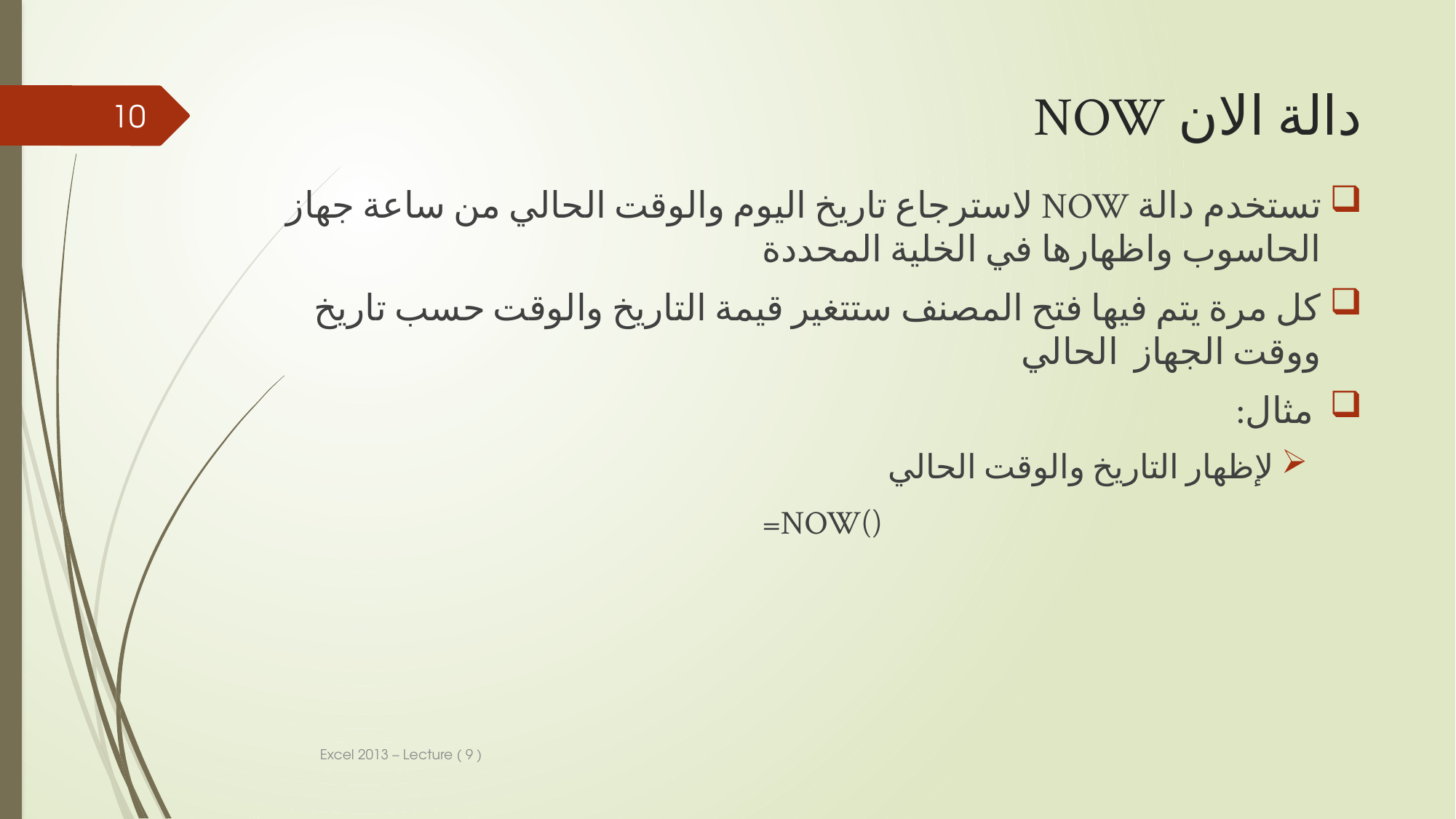

# دالة الان NOW
10
تستخدم دالة NOW لاسترجاع تاريخ اليوم والوقت الحالي من ساعة جهاز الحاسوب واظهارها في الخلية المحددة
كل مرة يتم فيها فتح المصنف ستتغير قيمة التاريخ والوقت حسب تاريخ ووقت الجهاز  الحالي
 مثال:
لإظهار التاريخ والوقت الحالي
=NOW()

Excel 2013 – Lecture ( 9 )